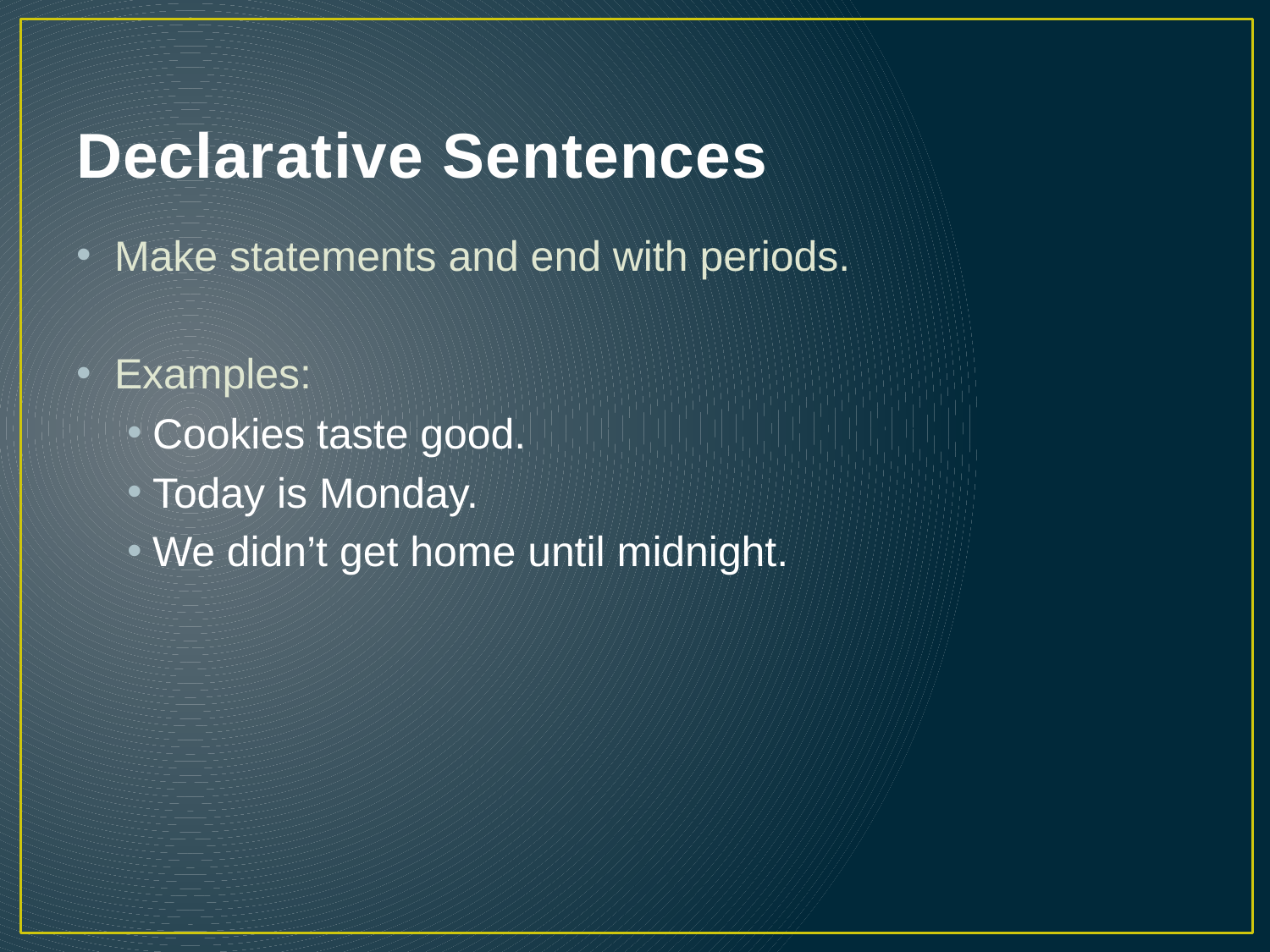

# Declarative Sentences
Make statements and end with periods.

Examples:
Cookies taste good.
Today is Monday.
We didn’t get home until midnight.